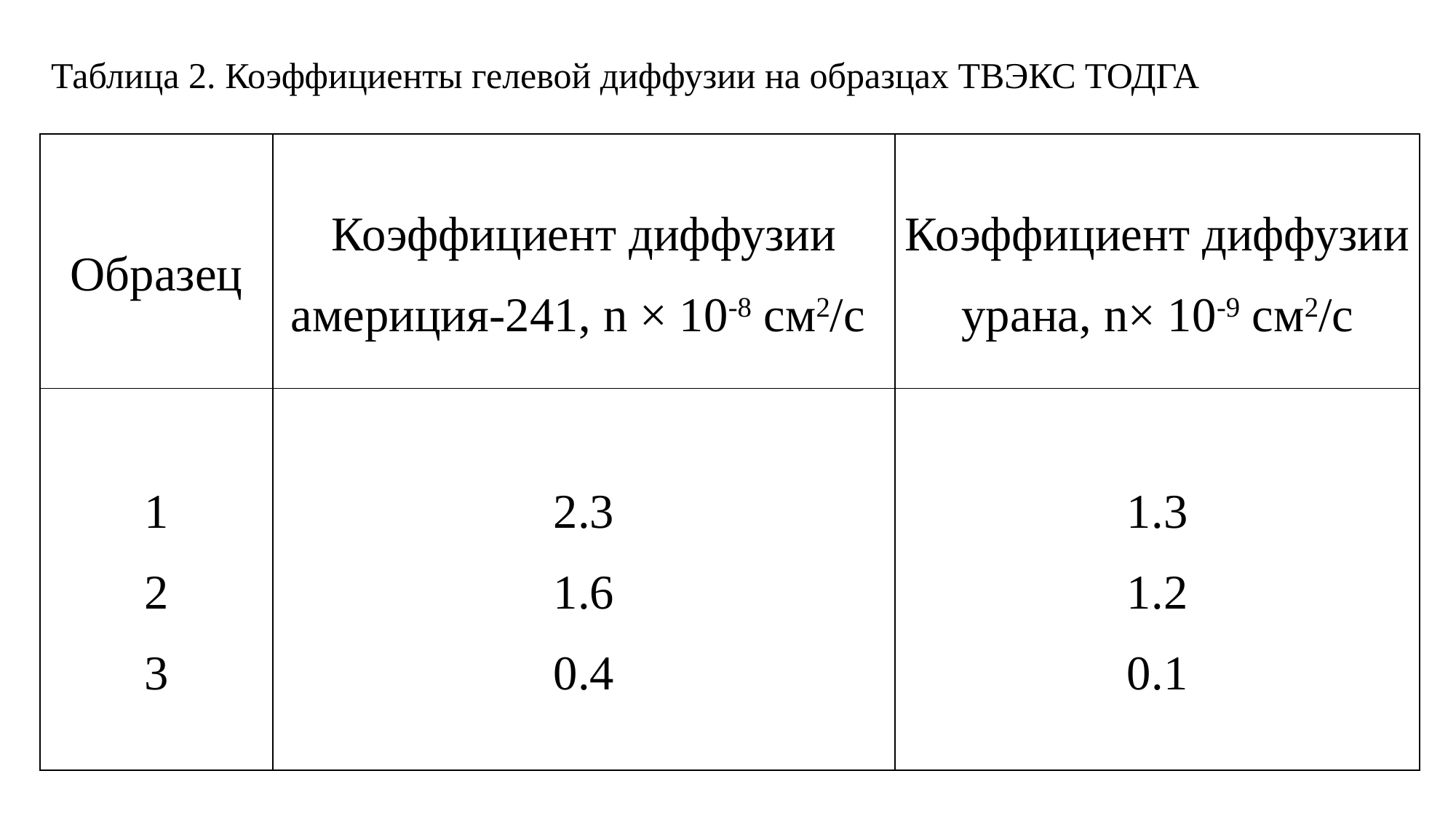

Таблица 2. Коэффициенты гелевой диффузии на образцах ТВЭКС ТОДГА

| Образец | Коэффициент диффузии америция-241, n × 10-8 см2/c | Коэффициент диффузии урана, n× 10-9 см2/c |
| --- | --- | --- |
| 1 2 3 | 2.3 1.6 0.4 | 1.3 1.2 0.1 |